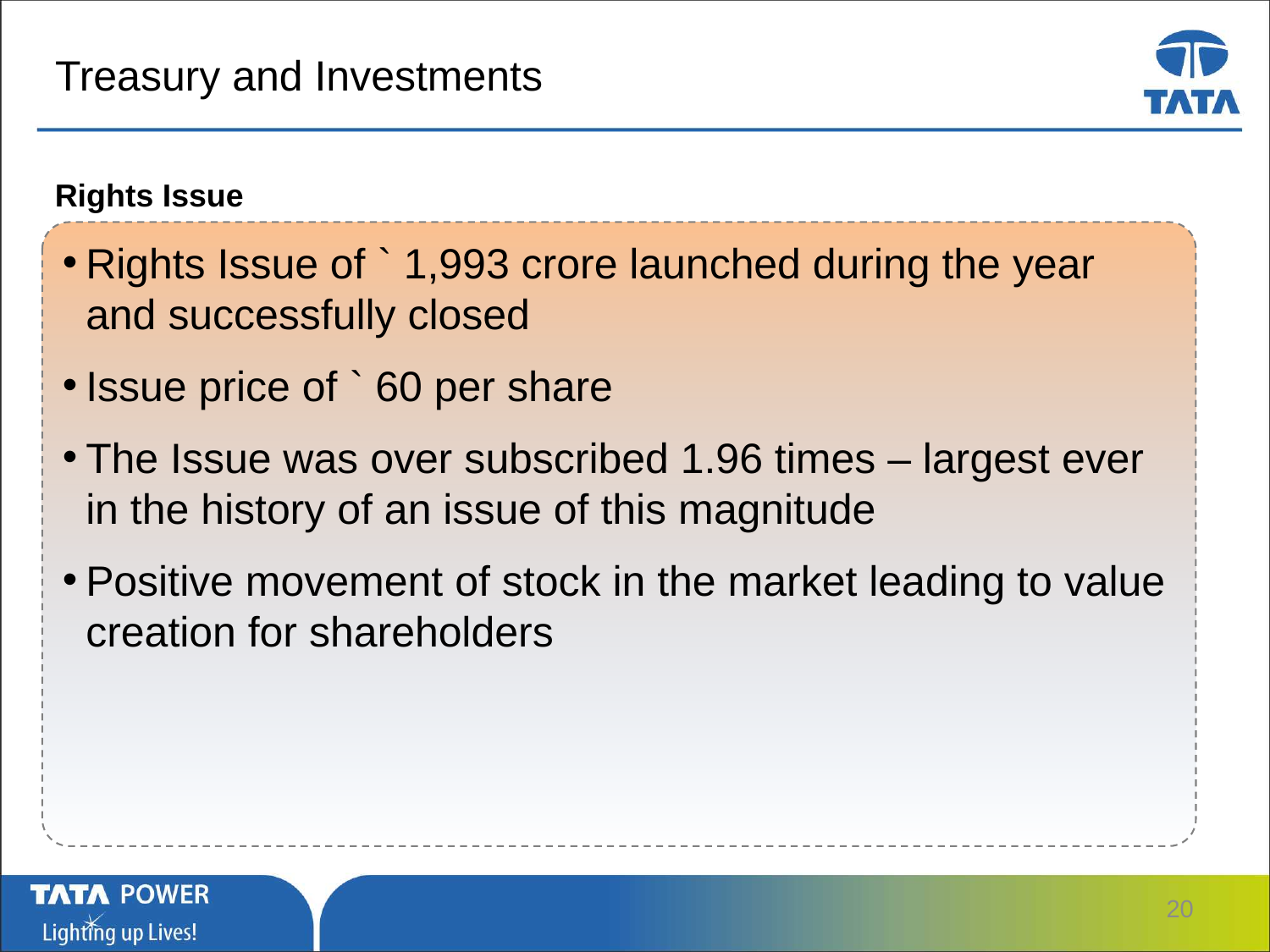

# Treasury and Investments
Rights Issue
Rights Issue of ` 1,993 crore launched during the year and successfully closed
Issue price of ` 60 per share
The Issue was over subscribed 1.96 times – largest ever in the history of an issue of this magnitude
Positive movement of stock in the market leading to value creation for shareholders
20